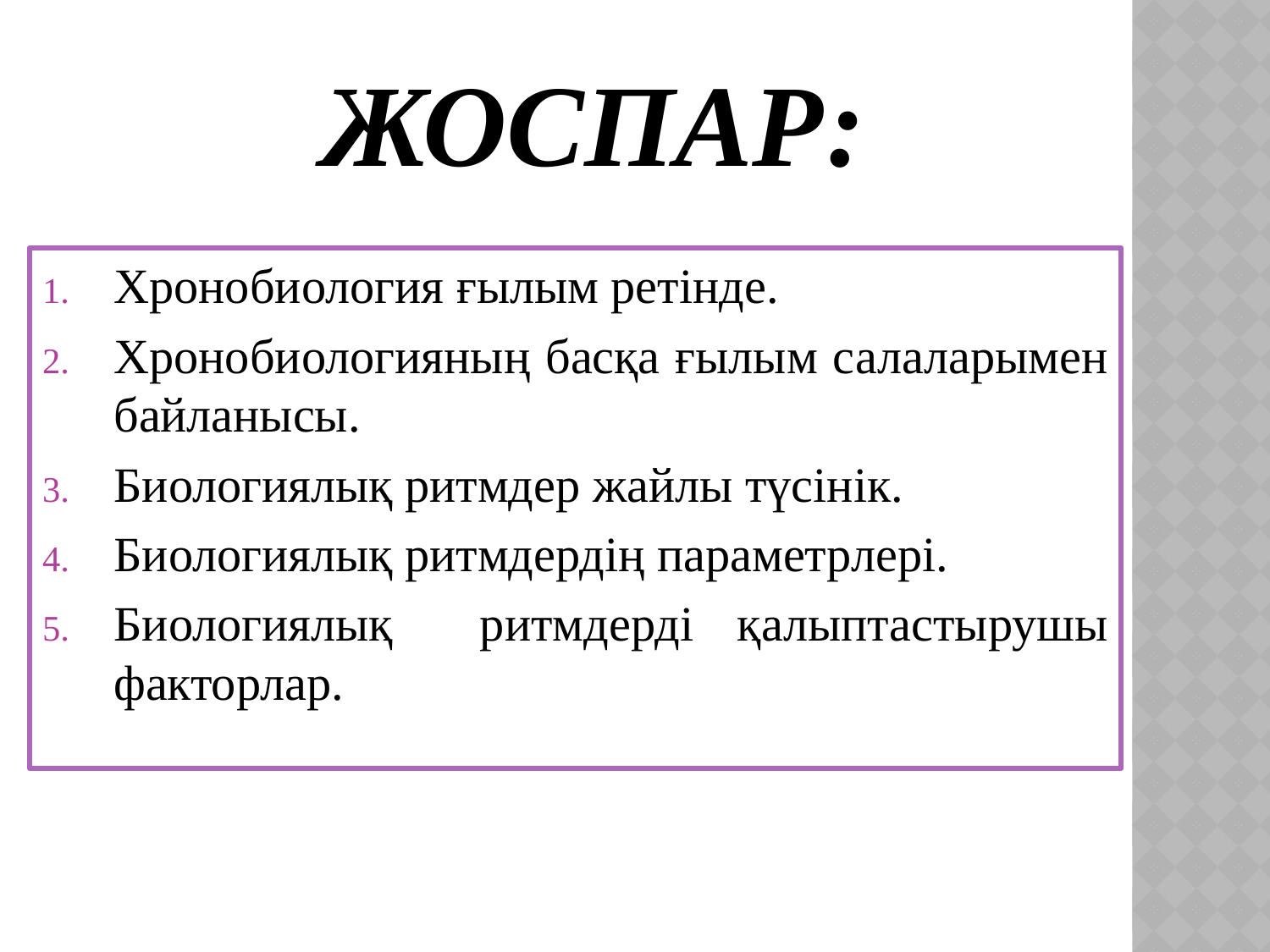

# Жоспар:
Хронобиология ғылым ретінде.
Хронобиологияның басқа ғылым салаларымен байланысы.
Биологиялық ритмдер жайлы түсінік.
Биологиялық ритмдердің параметрлері.
Биологиялық  ритмдерді қалыптастырушы факторлар.